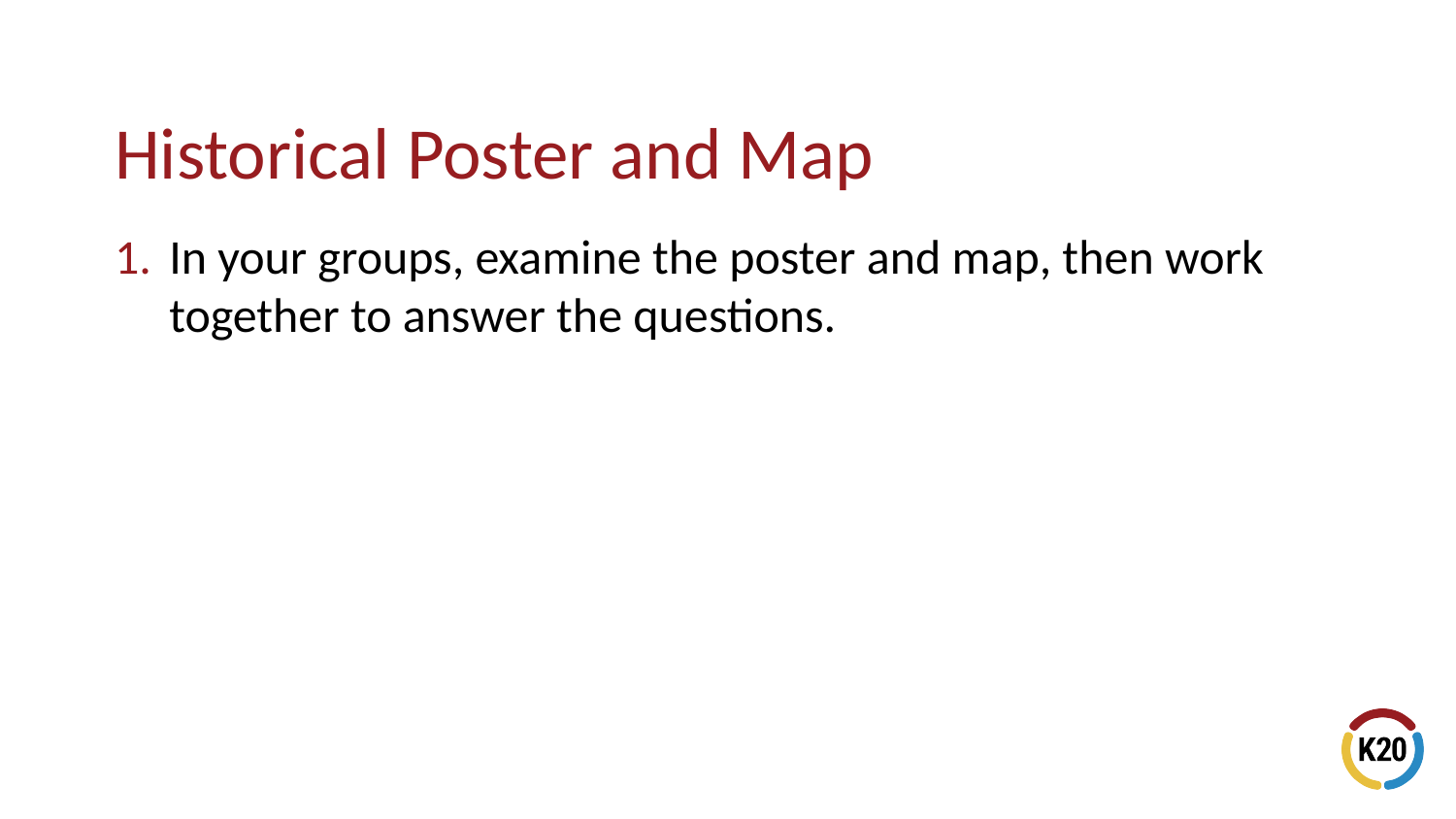

In your groups, examine the poster and map, then work together to answer the questions.

# Historical Poster and Map